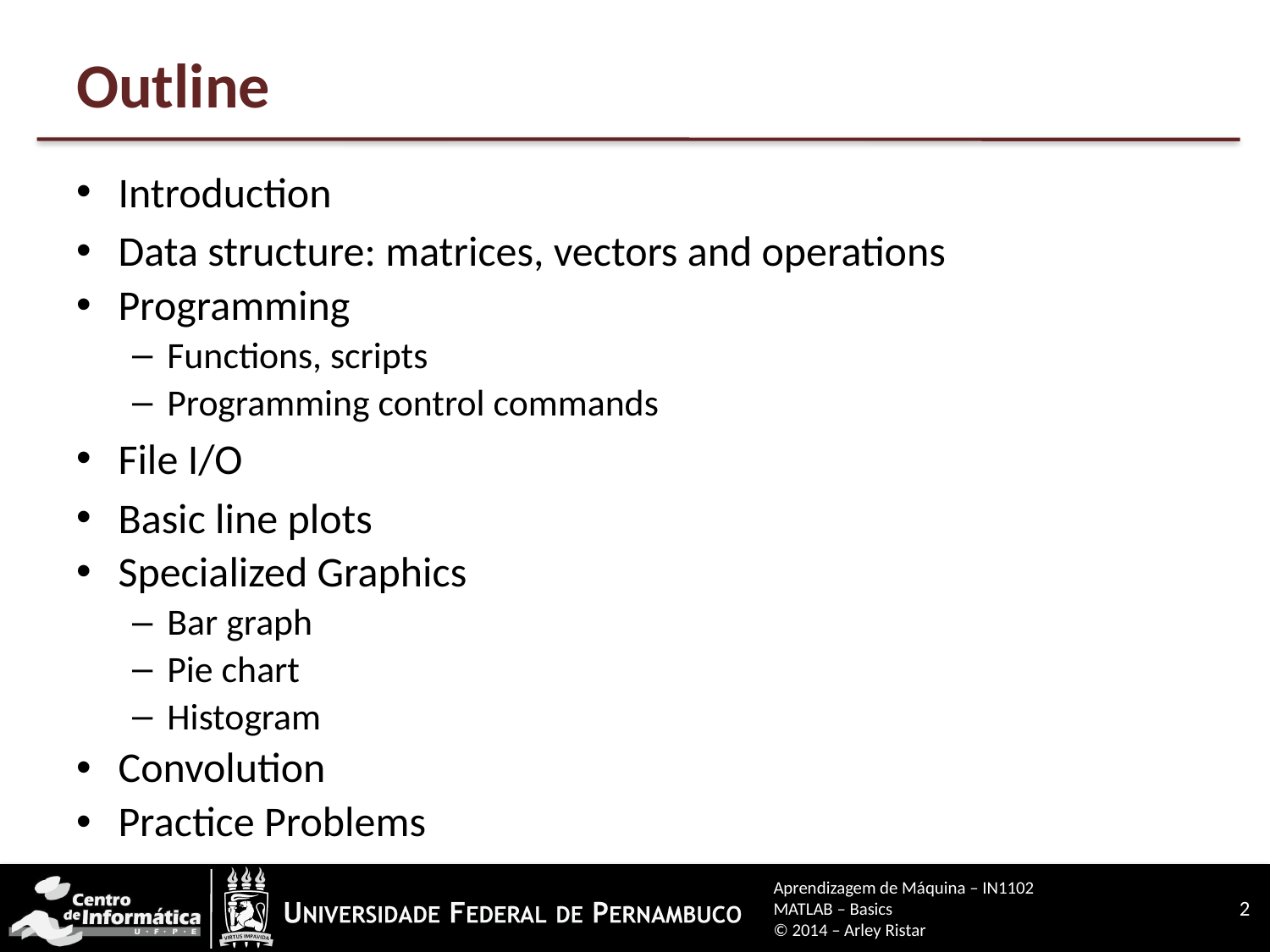

# Outline
Introduction
Data structure: matrices, vectors and operations
Programming
Functions, scripts
Programming control commands
File I/O
Basic line plots
Specialized Graphics
Bar graph
Pie chart
Histogram
Convolution
Practice Problems
Aprendizagem de Máquina – IN1102
MATLAB – Basics
© 2014 – Arley Ristar
2